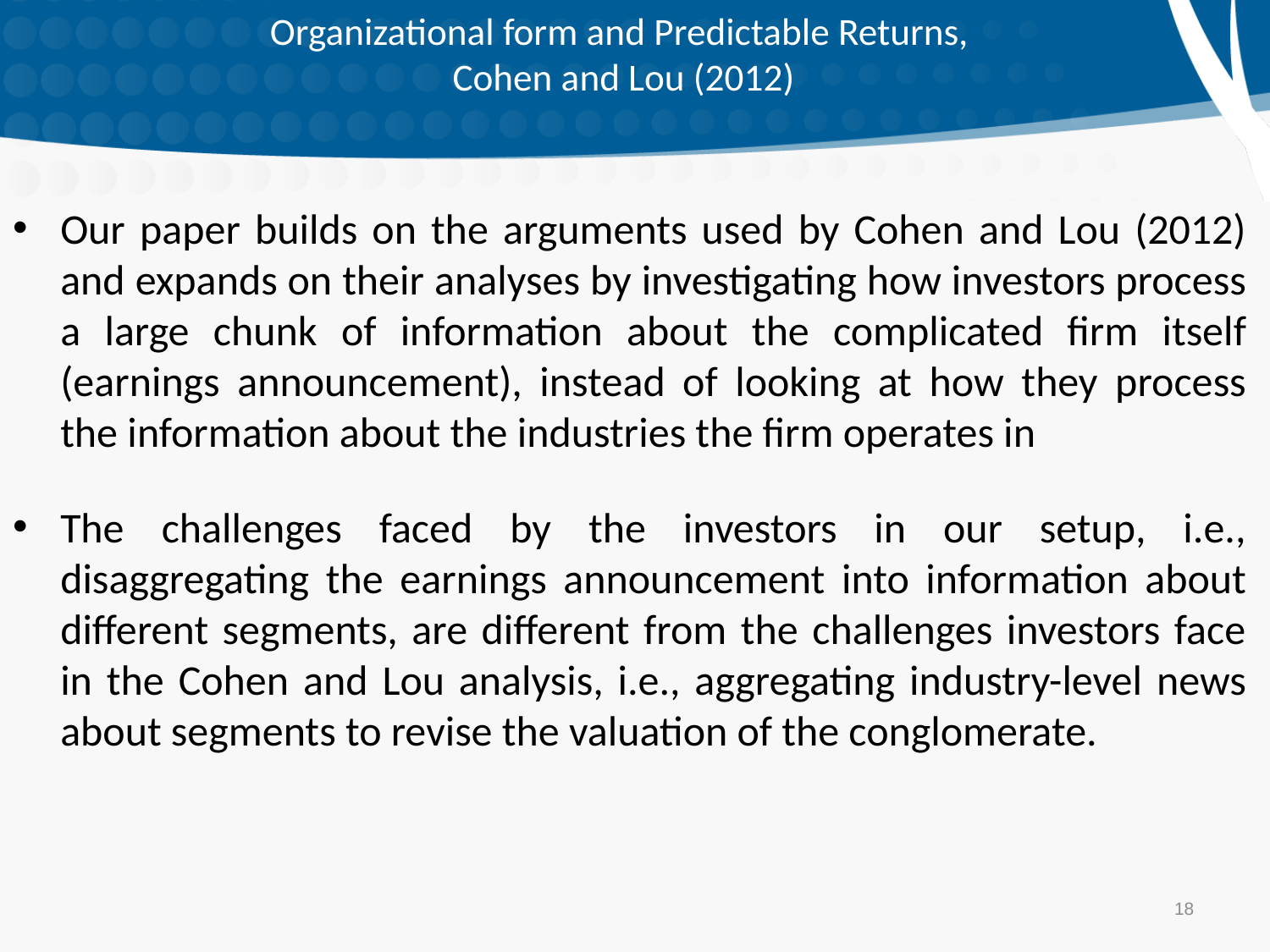

# Organizational form and Predictable Returns, Cohen and Lou (2012)

Our paper builds on the arguments used by Cohen and Lou (2012) and expands on their analyses by investigating how investors process a large chunk of information about the complicated firm itself (earnings announcement), instead of looking at how they process the information about the industries the firm operates in

The challenges faced by the investors in our setup, i.e., disaggregating the earnings announcement into information about different segments, are different from the challenges investors face in the Cohen and Lou analysis, i.e., aggregating industry-level news about segments to revise the valuation of the conglomerate.
18